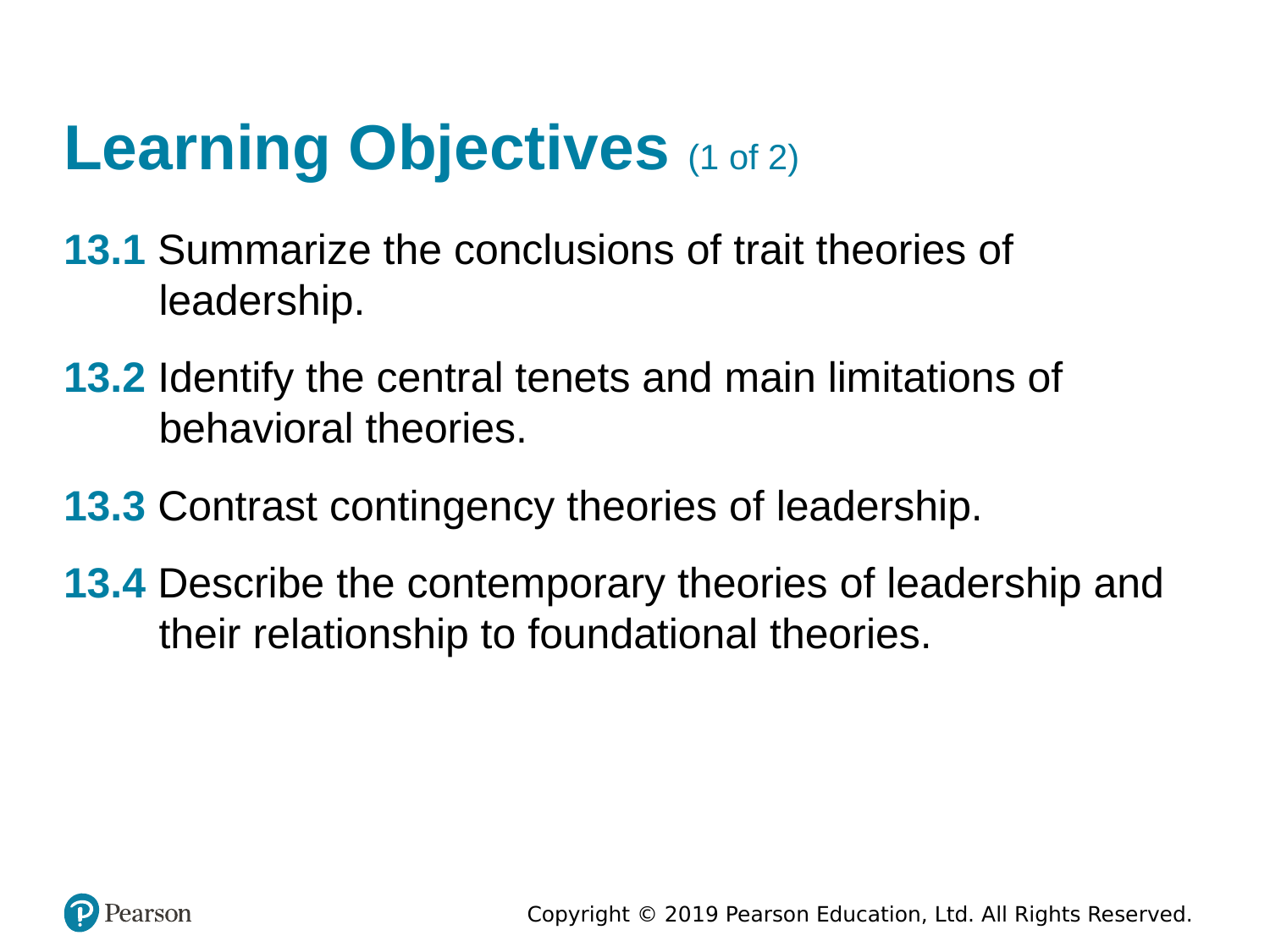

# Learning Objectives (1 of 2)
13.1 Summarize the conclusions of trait theories of leadership.
13.2 Identify the central tenets and main limitations of behavioral theories.
13.3 Contrast contingency theories of leadership.
13.4 Describe the contemporary theories of leadership and their relationship to foundational theories.